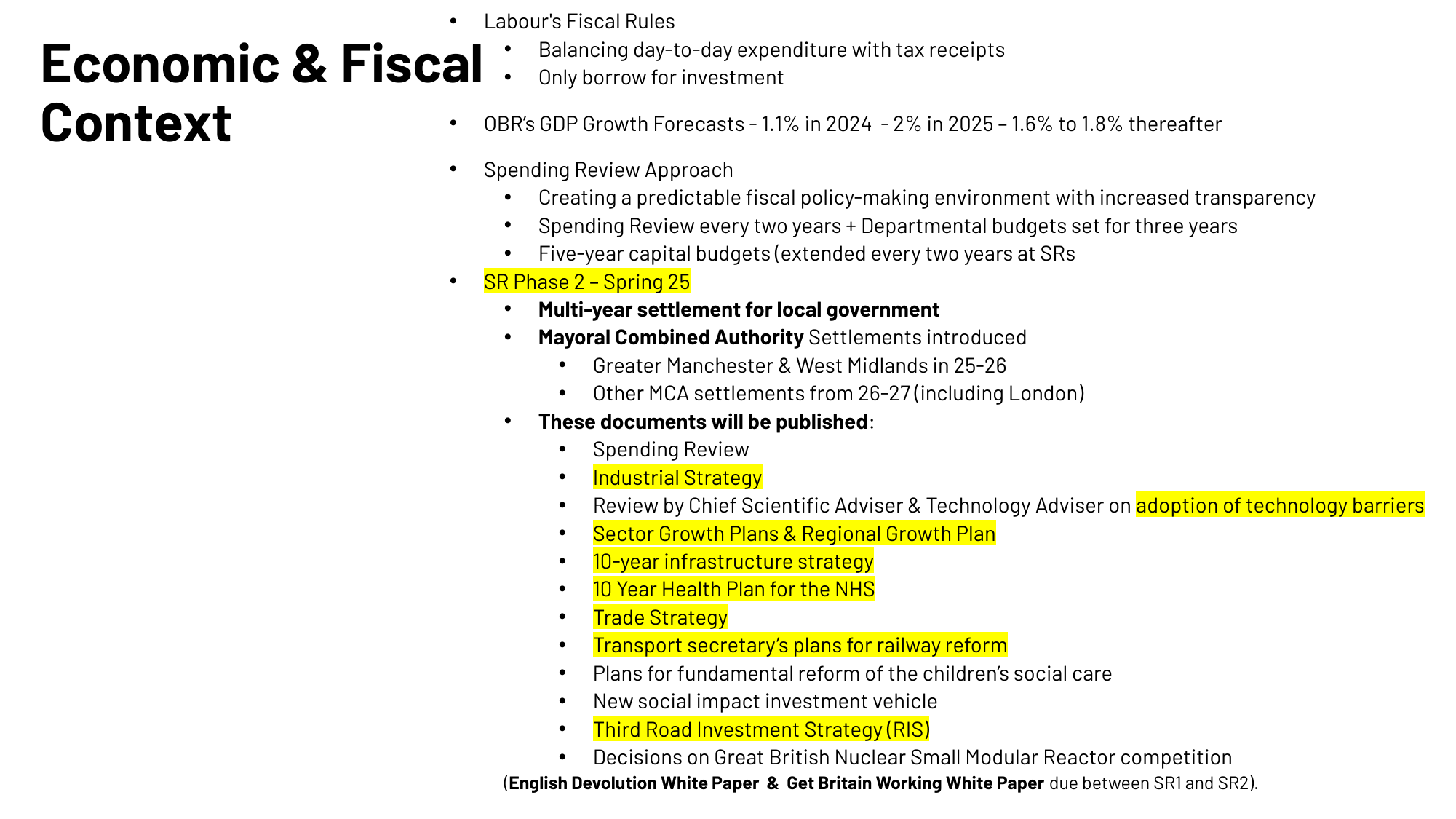

Labour's Fiscal Rules
Balancing day-to-day expenditure with tax receipts
Only borrow for investment

OBR’s GDP Growth Forecasts - 1.1% in 2024  - 2% in 2025 – 1.6% to 1.8% thereafter

Spending Review Approach
Creating a predictable fiscal policy-making environment with increased transparency
Spending Review every two years + Departmental budgets set for three years
Five-year capital budgets (extended every two years at SRs
SR Phase 2 – Spring 25
Multi-year settlement for local government
Mayoral Combined Authority Settlements introduced
Greater Manchester & West Midlands in 25-26
Other MCA settlements from 26-27 (including London)
These documents will be published:
Spending Review
Industrial Strategy
Review by Chief Scientific Adviser & Technology Adviser on adoption of technology barriers
Sector Growth Plans & Regional Growth Plan
10-year infrastructure strategy
10 Year Health Plan for the NHS
Trade Strategy
Transport secretary’s plans for railway reform
Plans for fundamental reform of the children’s social care
New social impact investment vehicle
Third Road Investment Strategy (RIS)
Decisions on Great British Nuclear Small Modular Reactor competition
(English Devolution White Paper  &  Get Britain Working White Paper due between SR1 and SR2).
# Economic & Fiscal Context